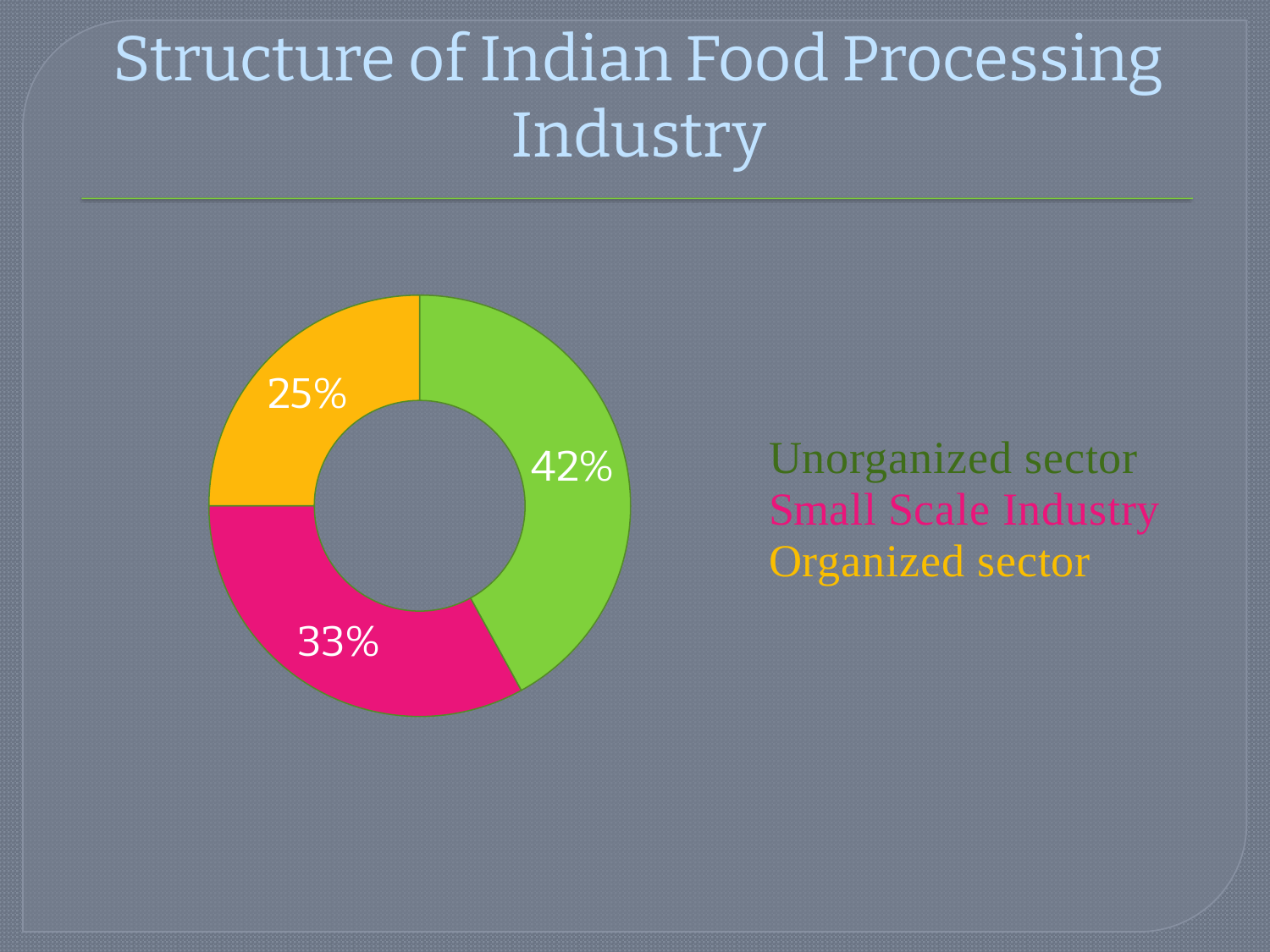

# Structure of Indian Food Processing Industry

### Chart

| Category |  |
|---|---|